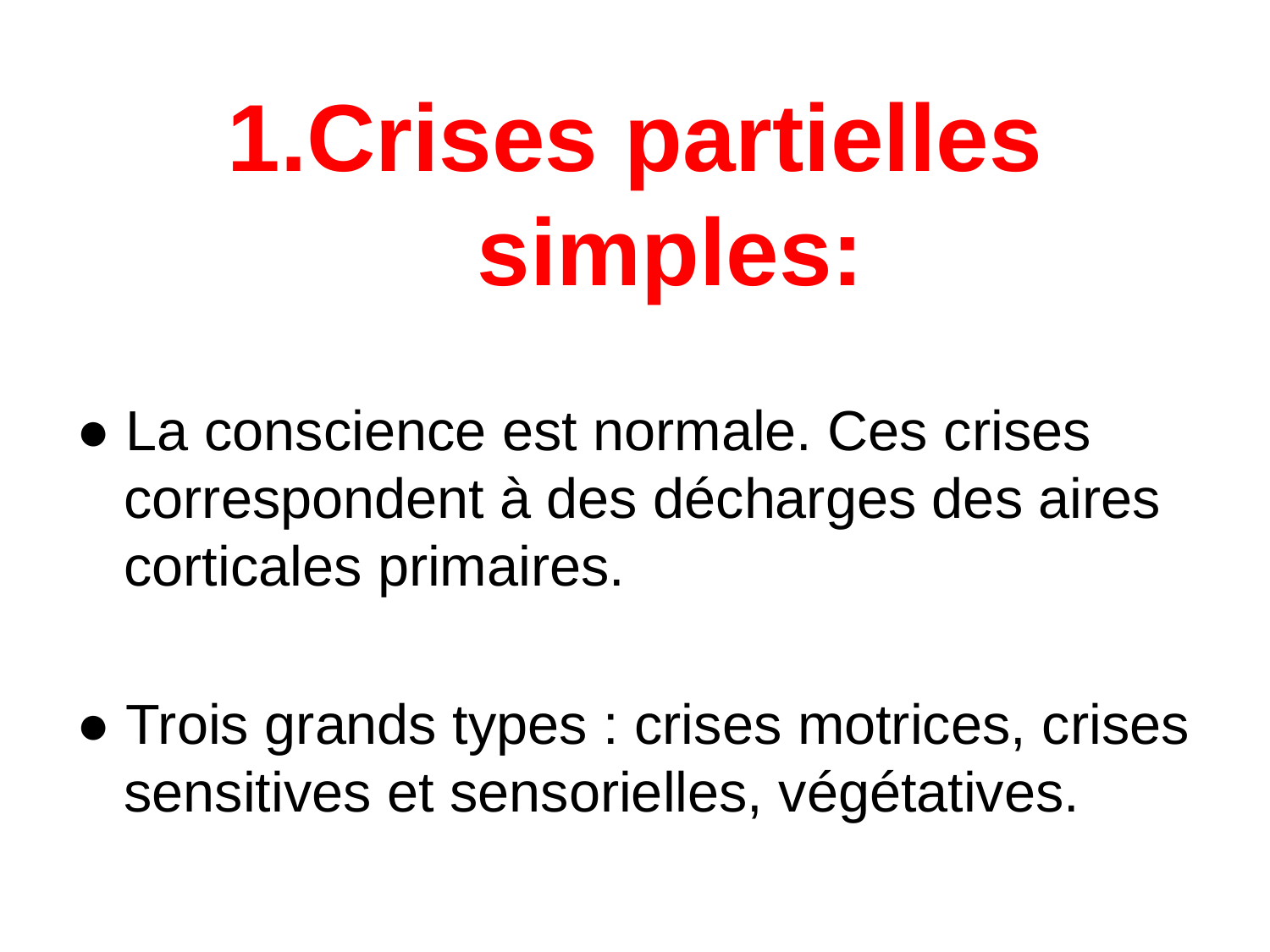

Crises partielles simples:

● La conscience est normale. Ces crises correspondent à des décharges des aires corticales primaires.

● Trois grands types : crises motrices, crises sensitives et sensorielles, végétatives.